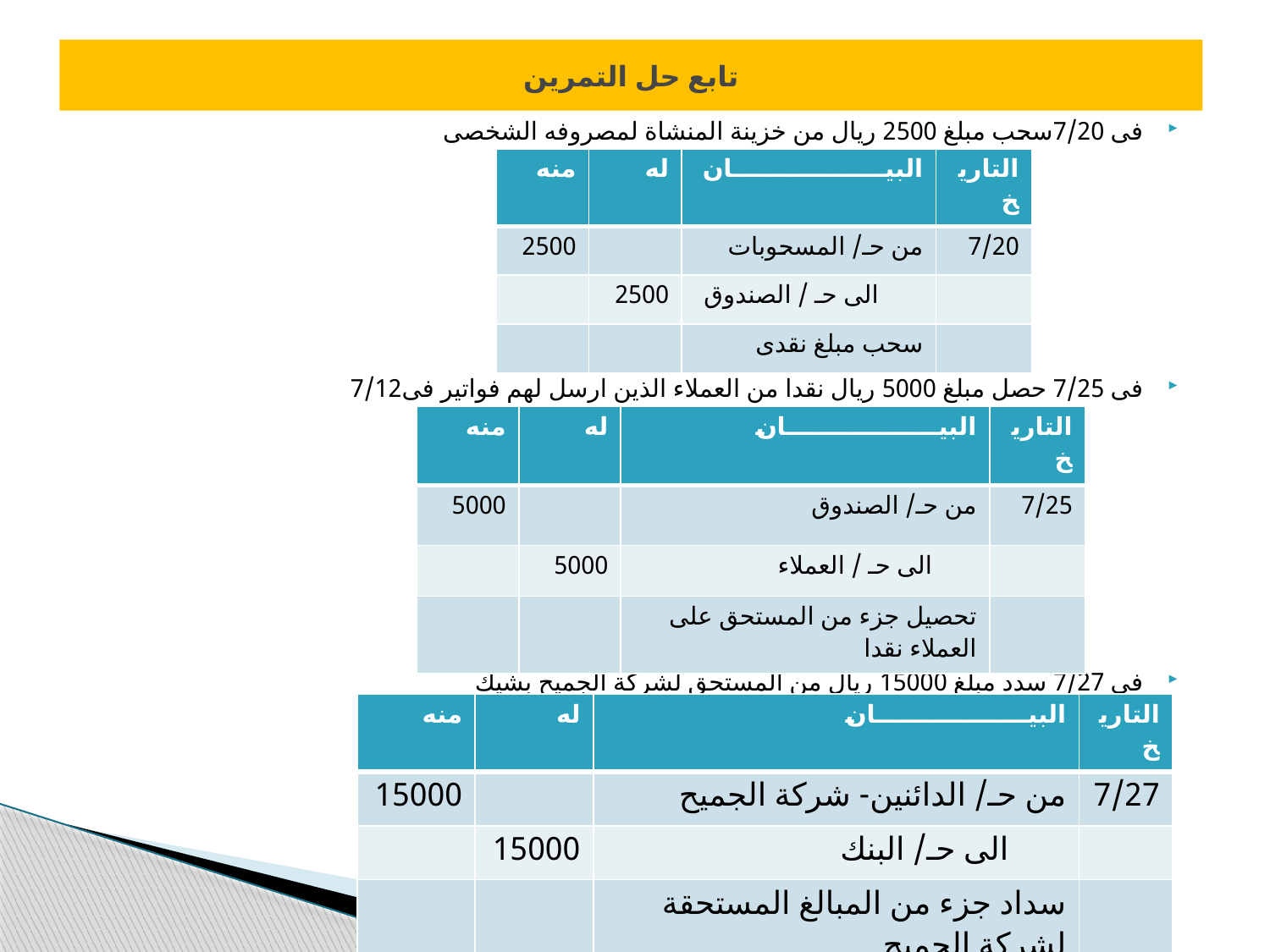

# تابع حل التمرين
فى 7/20سحب مبلغ 2500 ريال من خزينة المنشاة لمصروفه الشخصى

فى 7/25 حصل مبلغ 5000 ريال نقدا من العملاء الذين ارسل لهم فواتير فى7/12

فى 7/27 سدد مبلغ 15000 ريال من المستحق لشركة الجميح بشيك

| منه | له | البيــــــــــــــــــان | التاريخ |
| --- | --- | --- | --- |
| 2500 |  | من حـ/ المسحوبات | 7/20 |
|  | 2500 | الى حـ / الصندوق |  |
|  |  | سحب مبلغ نقدى |  |
| منه | له | البيــــــــــــــــــان | التاريخ |
| --- | --- | --- | --- |
| 5000 |  | من حـ/ الصندوق | 7/25 |
|  | 5000 | الى حـ / العملاء |  |
|  |  | تحصيل جزء من المستحق على العملاء نقدا |  |
| منه | له | البيــــــــــــــــــان | التاريخ |
| --- | --- | --- | --- |
| 15000 |  | من حـ/ الدائنين- شركة الجميح | 7/27 |
|  | 15000 | الى حـ/ البنك |  |
|  |  | سداد جزء من المبالغ المستحقة لشركة الجميح |  |